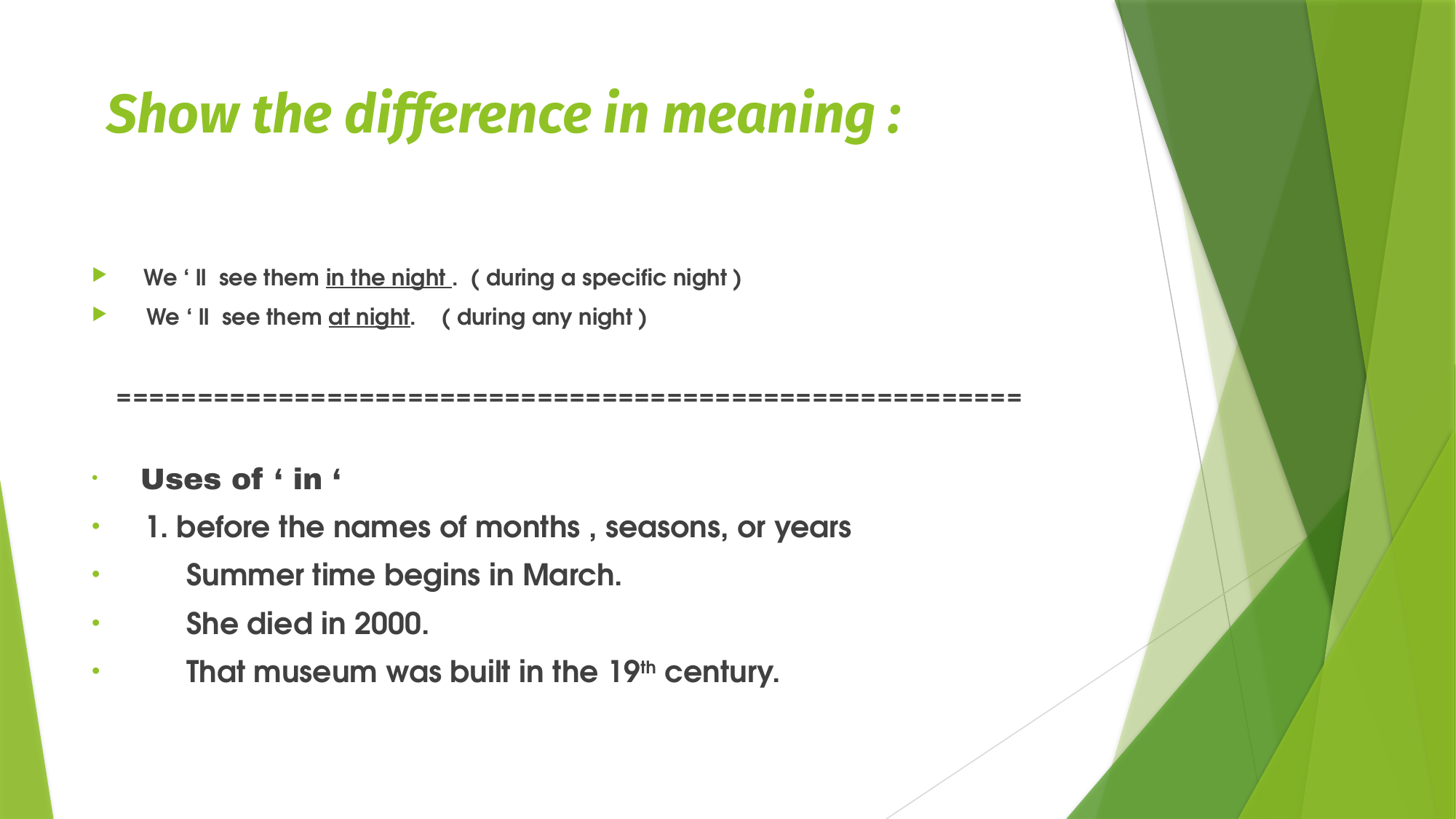

# Show the difference in meaning :
   We ‘ ll  see them in the night .  ( during a specific night )
   We ‘ ll  see them at night.    ( during any night )

    ========================================================

  Uses of ‘ in ‘
  1. before the names of months , seasons, or years
       Summer time begins in March.
       She died in 2000.
       That museum was built in the 19th century.